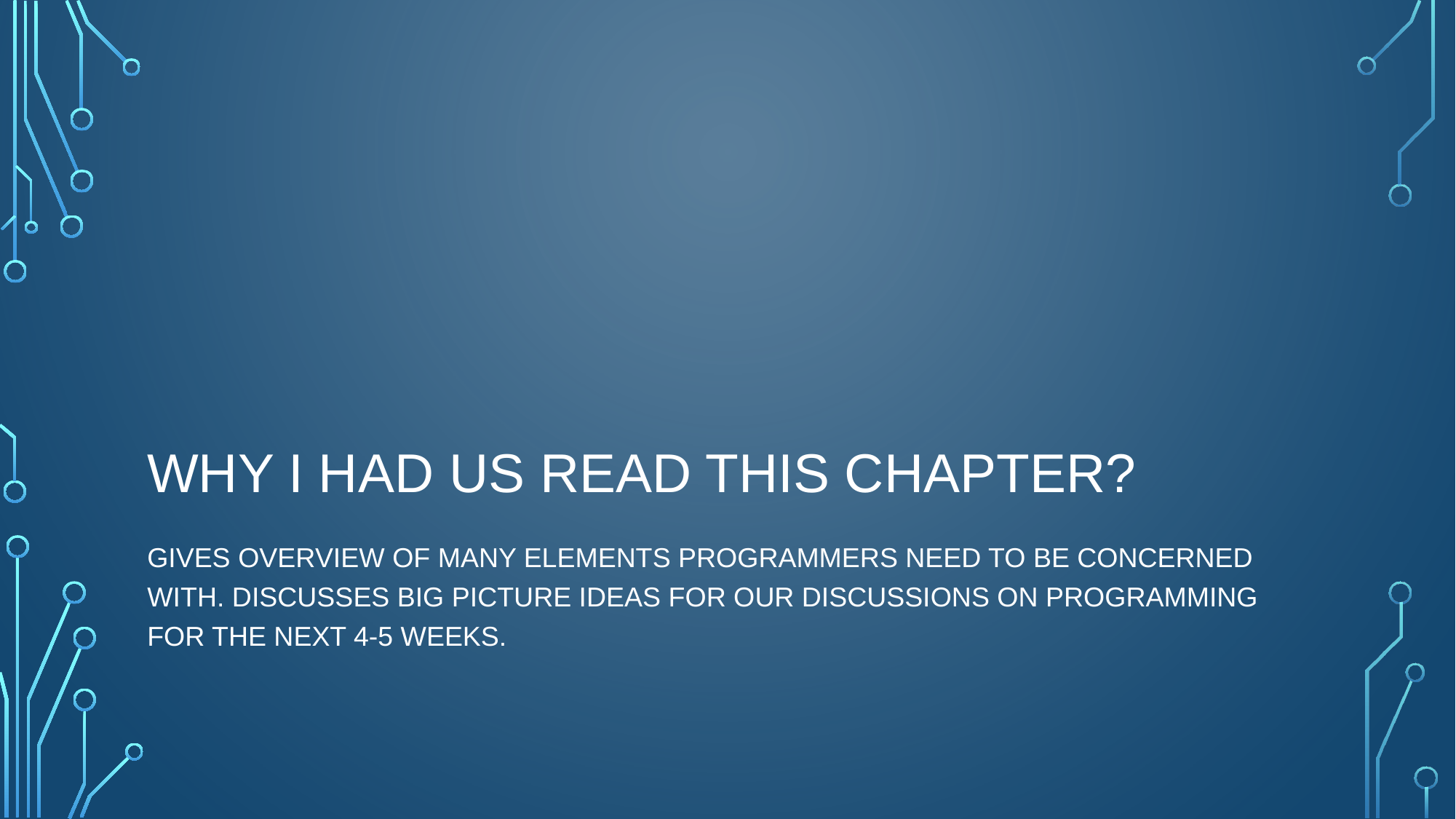

# Why I had us read this chapter?
Gives overview of many elements programmers need to be concerned with. Discusses big picture ideas for our discussions on programming for the next 4-5 weeks.